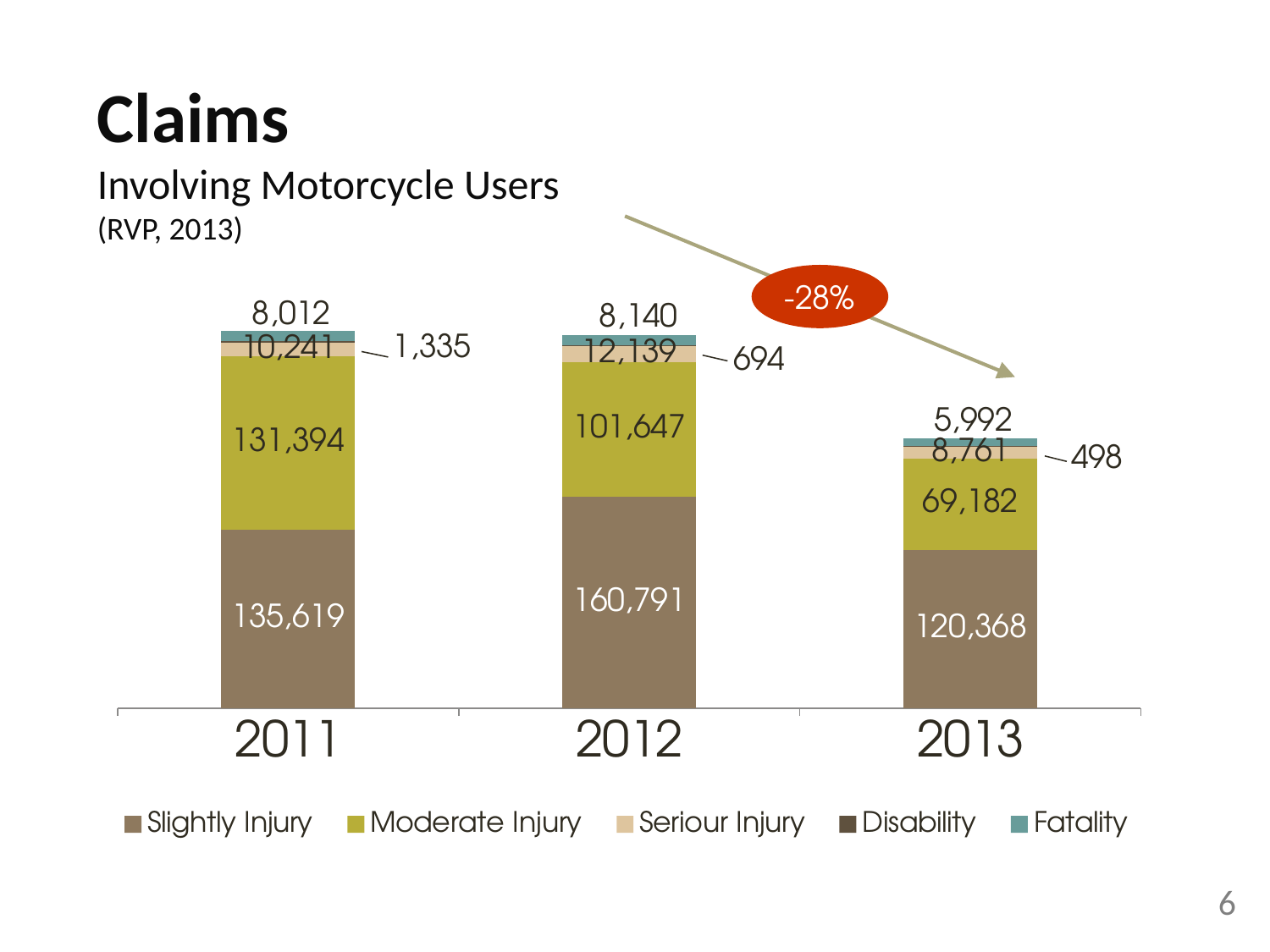

Claims
Involving Motorcycle Users
(RVP, 2013)

### Chart

| Category | Slightly Injury | Moderate Injury | Seriour Injury | Disability | Fatality |
|---|---|---|---|---|---|
| 2011 | 135619.0 | 131394.0 | 10241.0 | 1335.0 | 8012.0 |
| 2012 | 160791.0 | 101647.0 | 12139.0 | 694.0 | 8140.0 |
| 2013 | 120368.0 | 69182.0 | 8761.0 | 498.0 | 5992.0 |
-28%
6